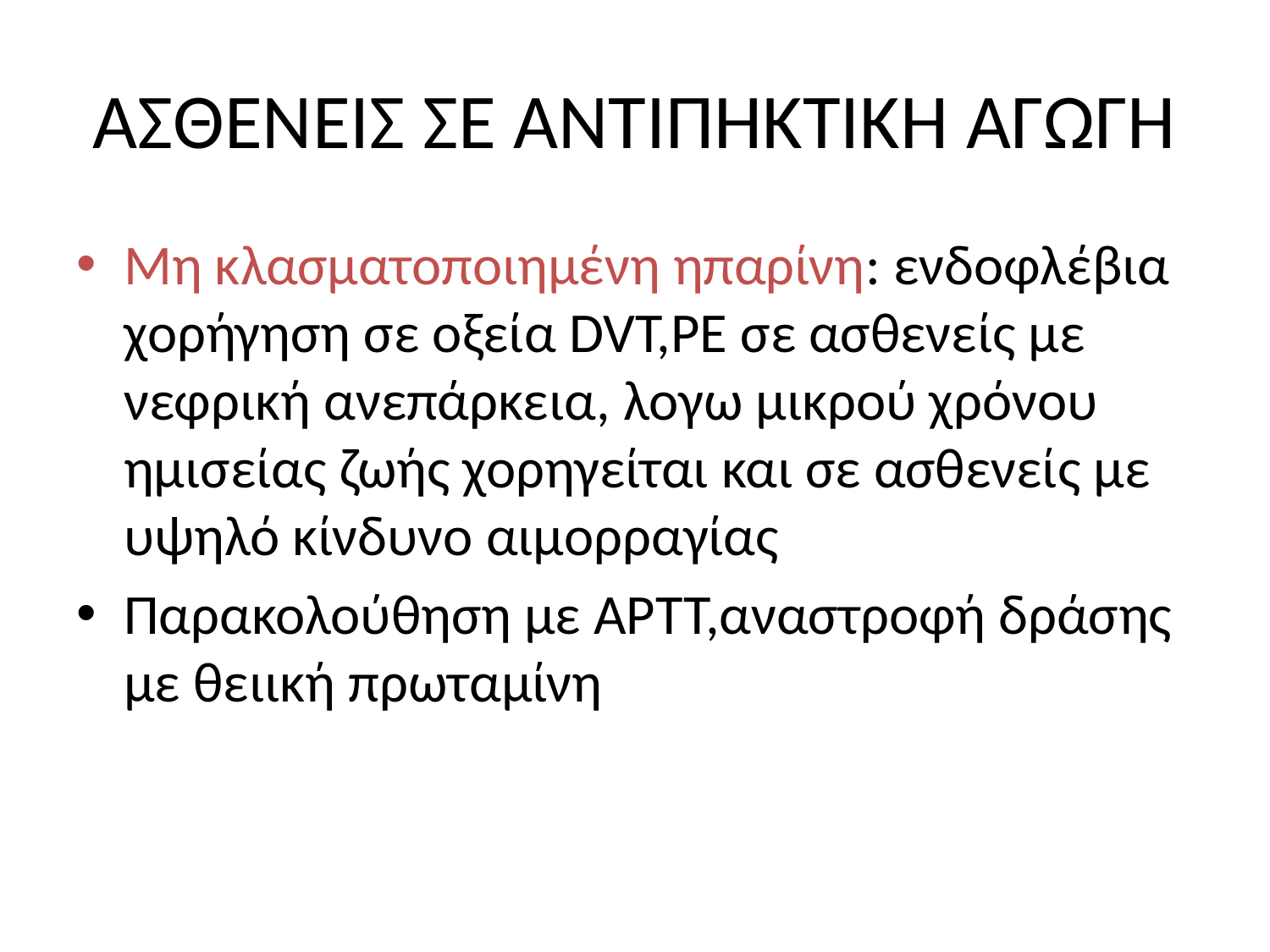

# ΑΣΘΕΝΕΙΣ ΣΕ ΑΝΤΙΠΗΚΤΙΚΗ ΑΓΩΓΗ
Μη κλασματοποιημένη ηπαρίνη: ενδοφλέβια χορήγηση σε oξεία DVT,PE σε ασθενείς με νεφρική ανεπάρκεια, λογω μικρού χρόνου ημισείας ζωής χορηγείται και σε ασθενείς με υψηλό κίνδυνο αιμορραγίας
Παρακολούθηση με ΑΡΤΤ,αναστροφή δράσης με θειική πρωταμίνη